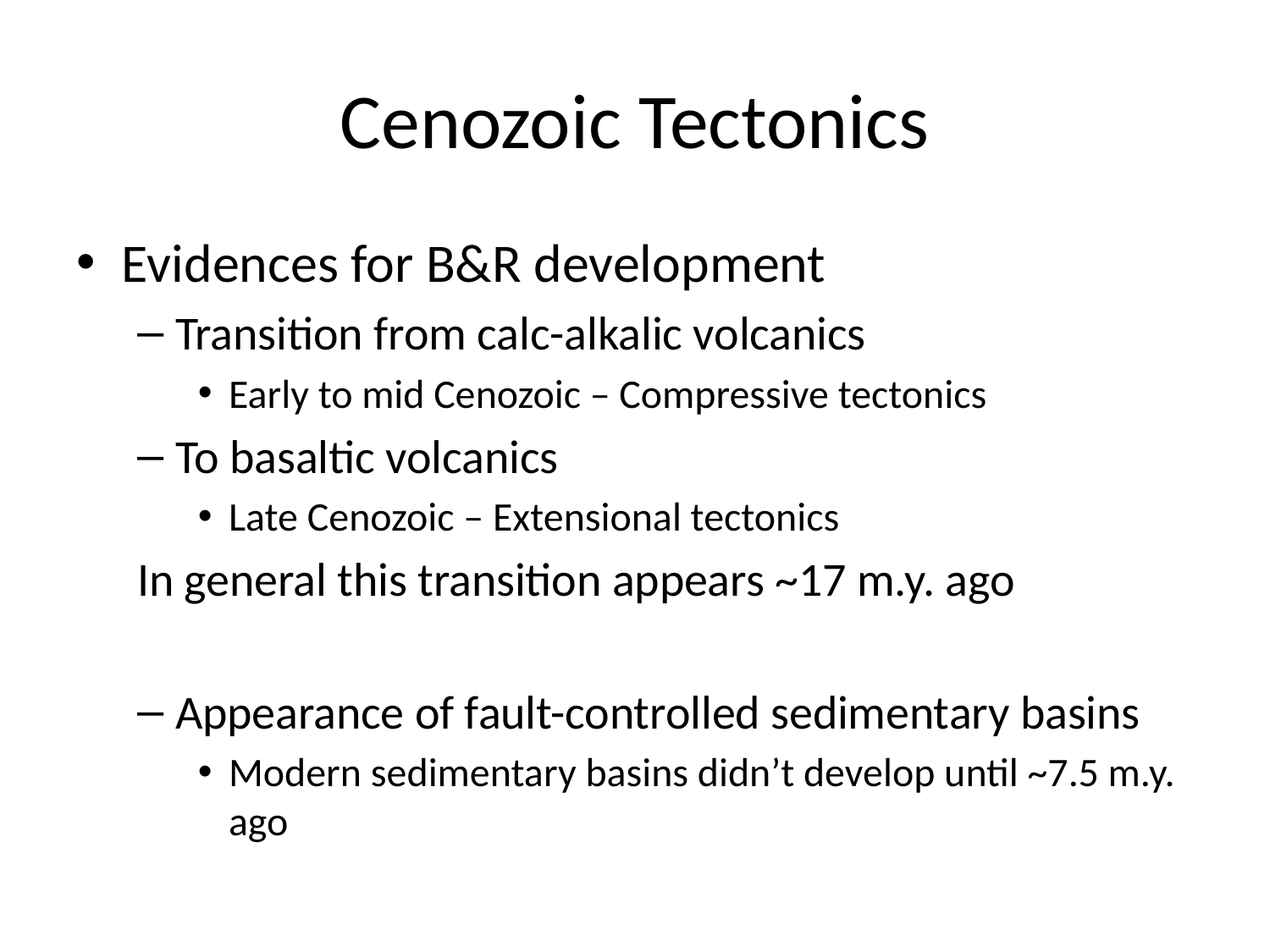

# Cenozoic Tectonics
Evidences for B&R development
Transition from calc-alkalic volcanics
Early to mid Cenozoic – Compressive tectonics
To basaltic volcanics
Late Cenozoic – Extensional tectonics
In general this transition appears ~17 m.y. ago

Appearance of fault-controlled sedimentary basins
Modern sedimentary basins didn’t develop until ~7.5 m.y. ago